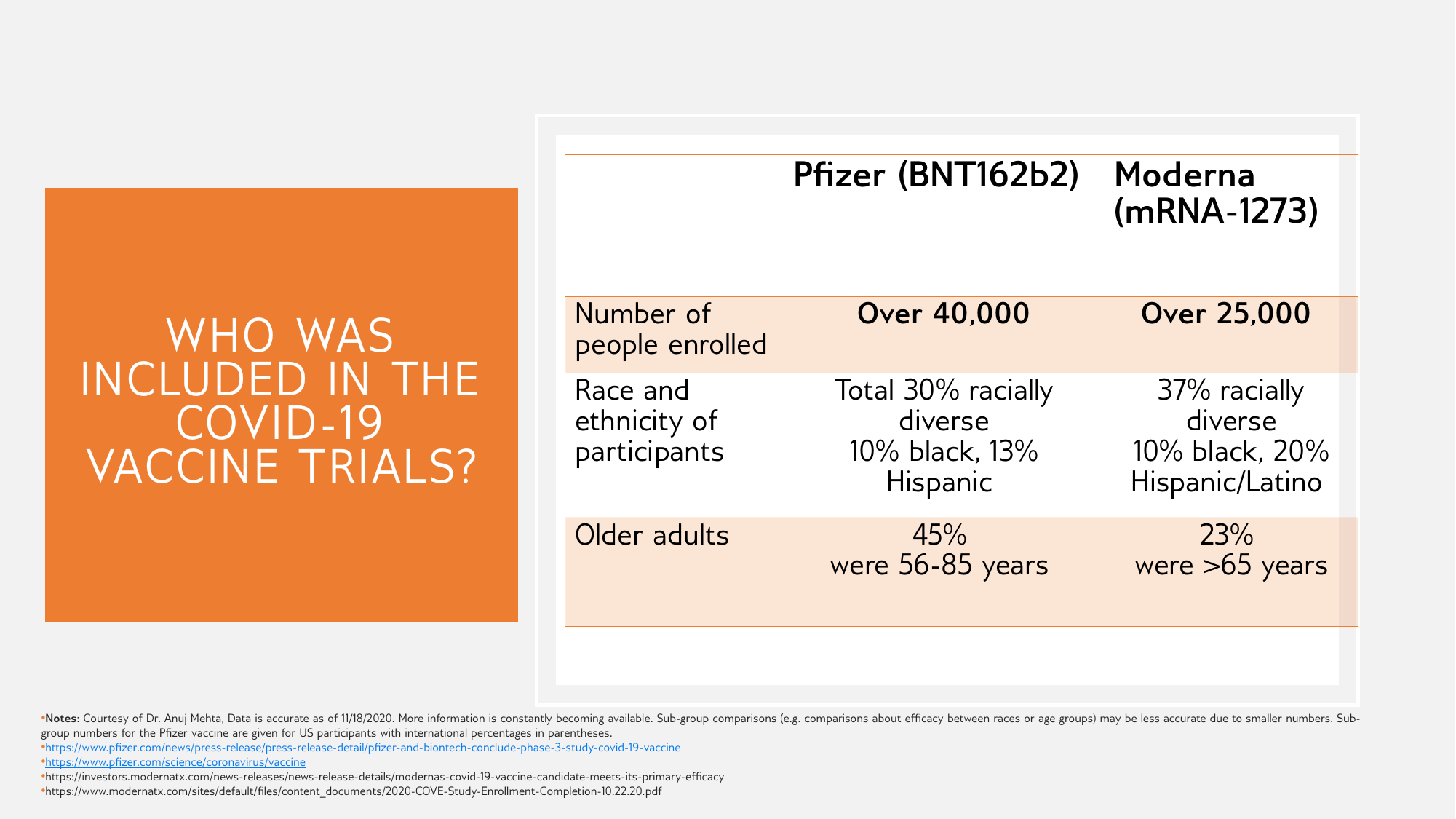

|  | Pfizer (BNT162b2) | Moderna (mRNA-1273) |
| --- | --- | --- |
| Number of people enrolled | Over 40,000 | Over 25,000 |
| Race and ethnicity of participants | Total 30% racially diverse 10% black, 13% Hispanic | 37% racially diverse 10% black, 20% Hispanic/Latino |
| Older adults | 45% were 56-85 years | 23% were >65 years |
# Who was included in the COVID-19 Vaccine Trials?
Notes: Courtesy of Dr. Anuj Mehta, Data is accurate as of 11/18/2020. More information is constantly becoming available. Sub-group comparisons (e.g. comparisons about efficacy between races or age groups) may be less accurate due to smaller numbers. Sub-group numbers for the Pfizer vaccine are given for US participants with international percentages in parentheses.
https://www.pfizer.com/news/press-release/press-release-detail/pfizer-and-biontech-conclude-phase-3-study-covid-19-vaccine
https://www.pfizer.com/science/coronavirus/vaccine
https://investors.modernatx.com/news-releases/news-release-details/modernas-covid-19-vaccine-candidate-meets-its-primary-efficacy
https://www.modernatx.com/sites/default/files/content_documents/2020-COVE-Study-Enrollment-Completion-10.22.20.pdf